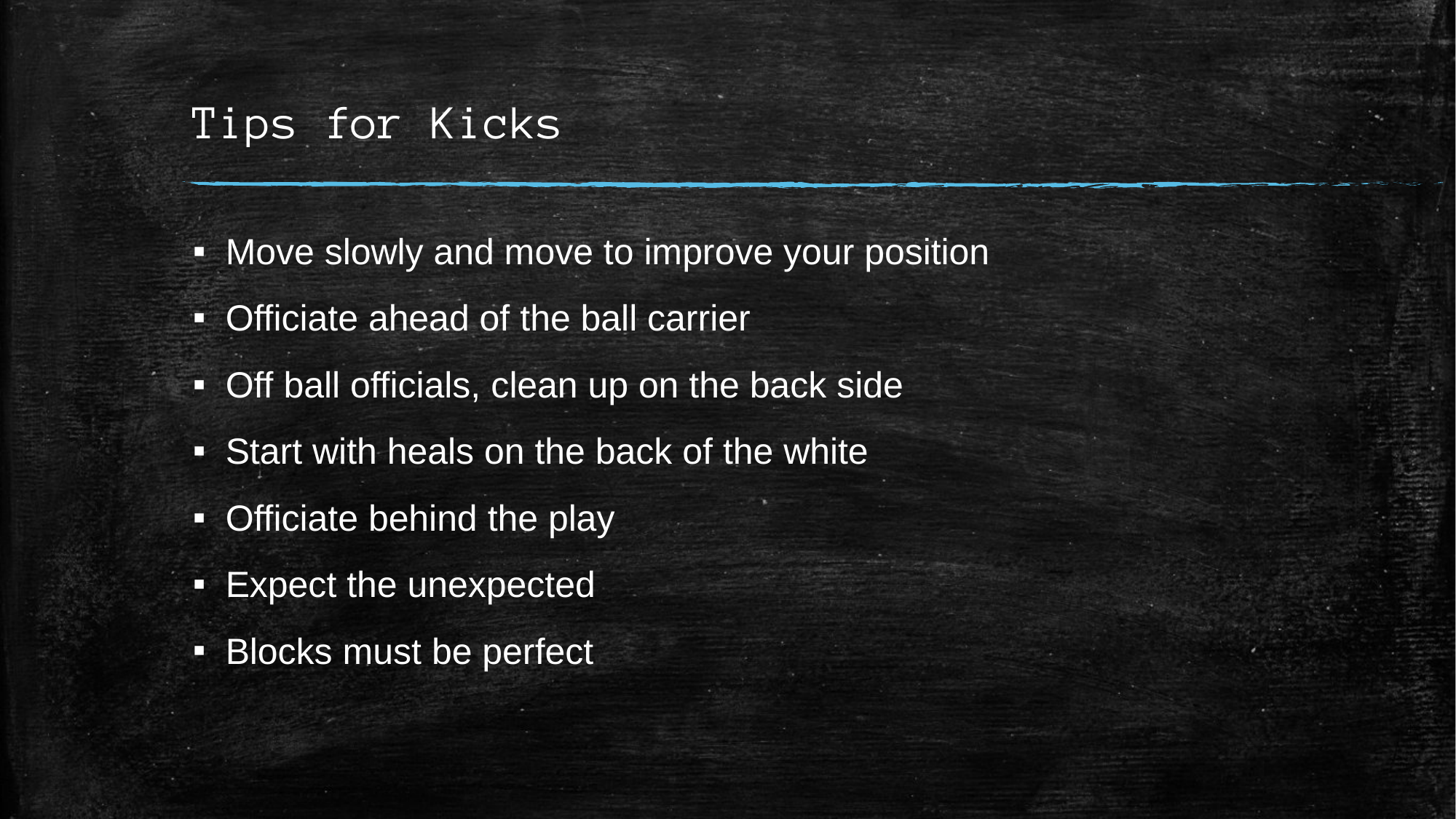

# Tips for Kicks
Move slowly and move to improve your position
Officiate ahead of the ball carrier
Off ball officials, clean up on the back side
Start with heals on the back of the white
Officiate behind the play
Expect the unexpected
Blocks must be perfect